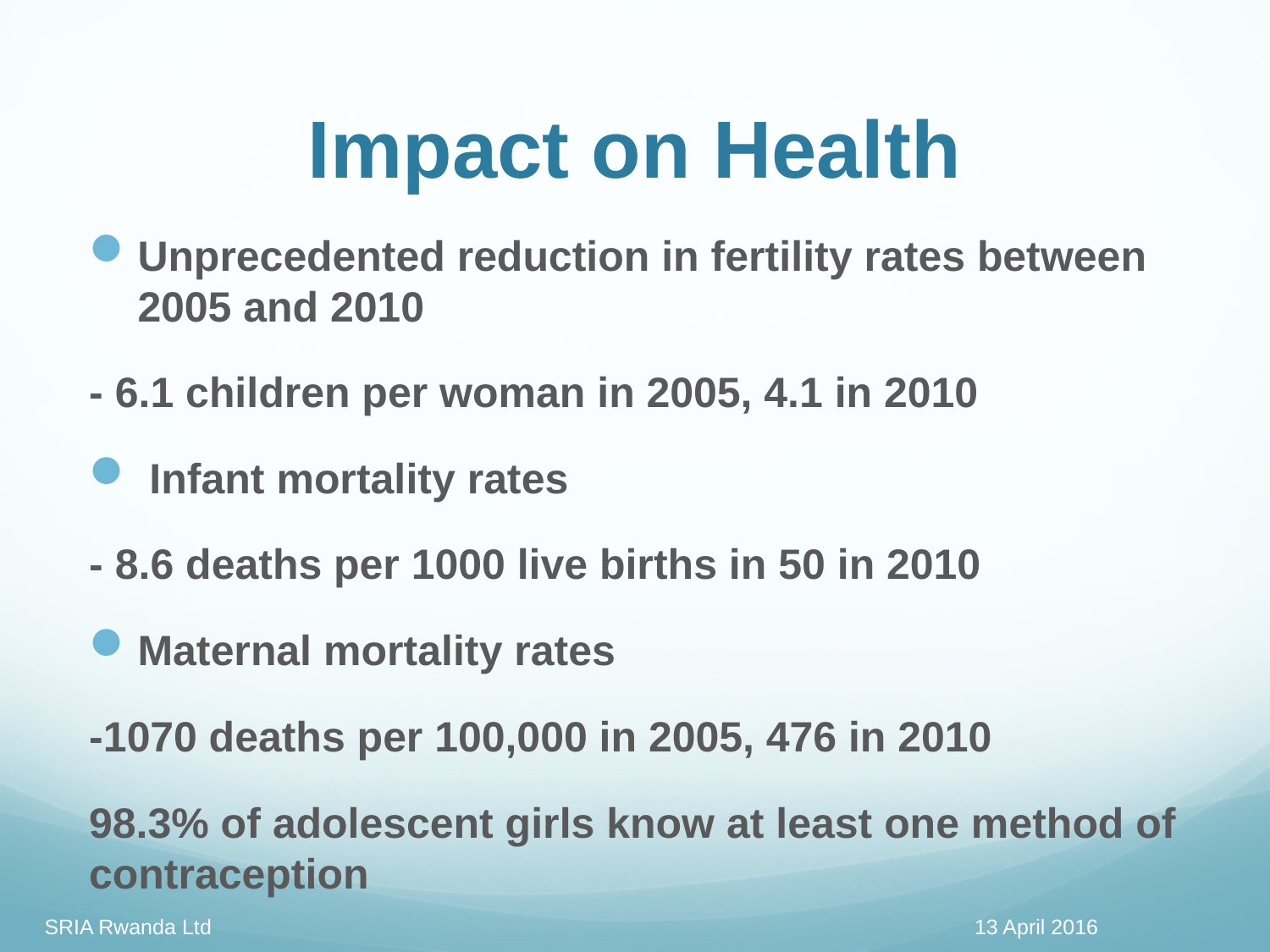

# Impact on Health
Unprecedented reduction in fertility rates between 2005 and 2010
- 6.1 children per woman in 2005, 4.1 in 2010
 Infant mortality rates
- 8.6 deaths per 1000 live births in 50 in 2010
Maternal mortality rates
-1070 deaths per 100,000 in 2005, 476 in 2010
98.3% of adolescent girls know at least one method of contraception
SRIA Rwanda Ltd
13 April 2016